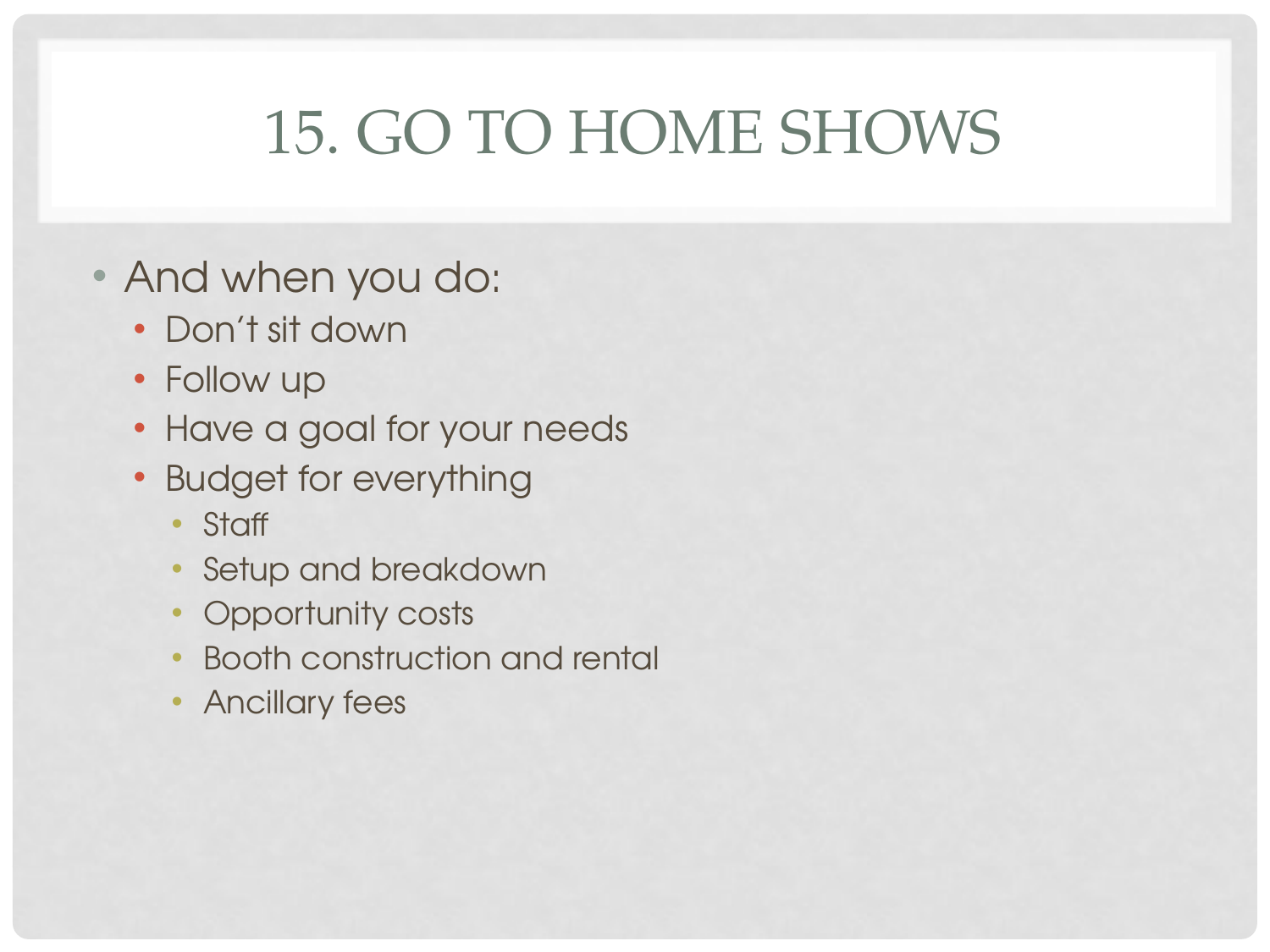

# 15. Go to home shows
And when you do:
Don’t sit down
Follow up
Have a goal for your needs
Budget for everything
Staff
Setup and breakdown
Opportunity costs
Booth construction and rental
Ancillary fees